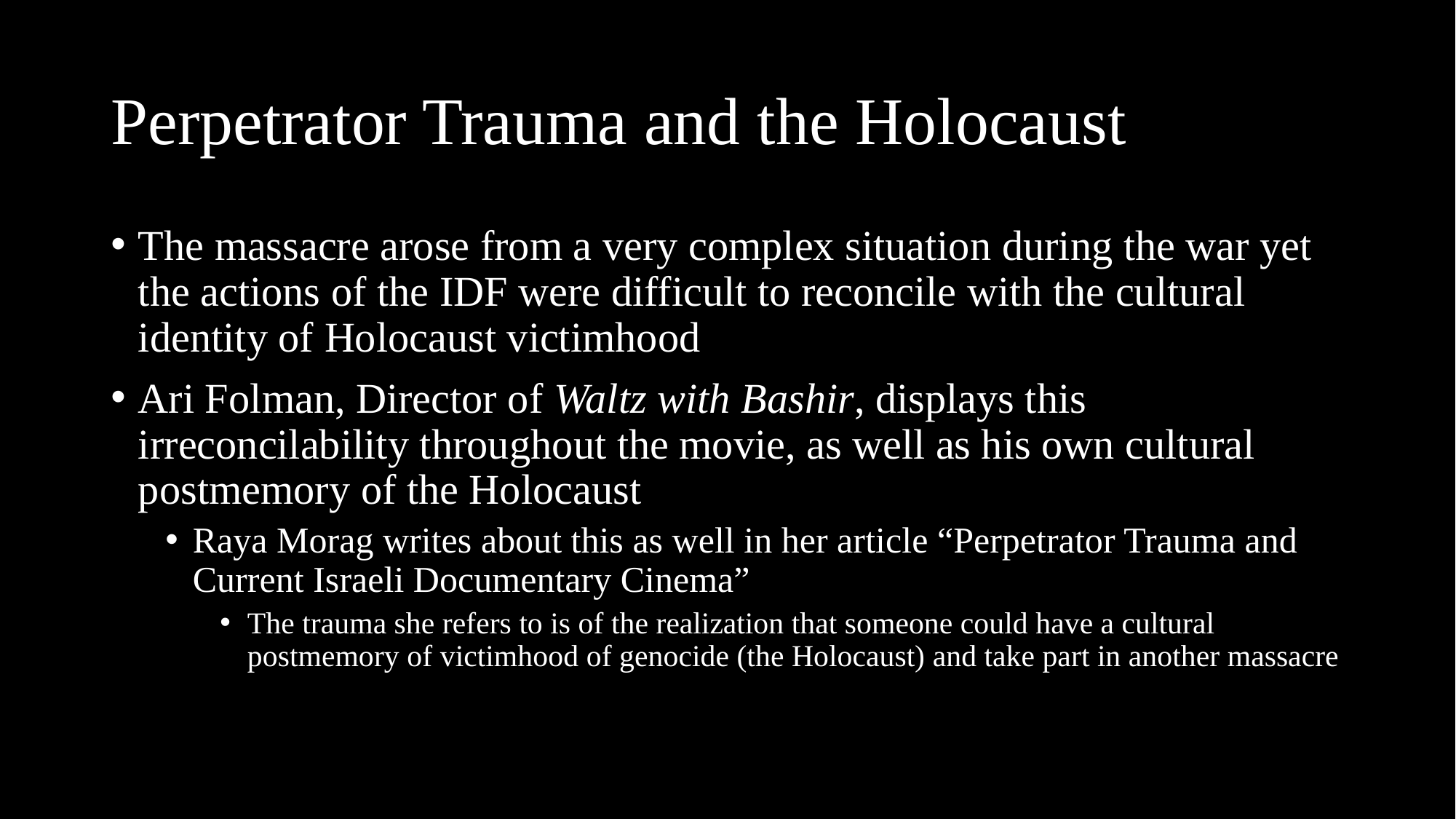

# Perpetrator Trauma and the Holocaust
The massacre arose from a very complex situation during the war yet the actions of the IDF were difficult to reconcile with the cultural identity of Holocaust victimhood
Ari Folman, Director of Waltz with Bashir, displays this irreconcilability throughout the movie, as well as his own cultural postmemory of the Holocaust
Raya Morag writes about this as well in her article “Perpetrator Trauma and Current Israeli Documentary Cinema”
The trauma she refers to is of the realization that someone could have a cultural postmemory of victimhood of genocide (the Holocaust) and take part in another massacre